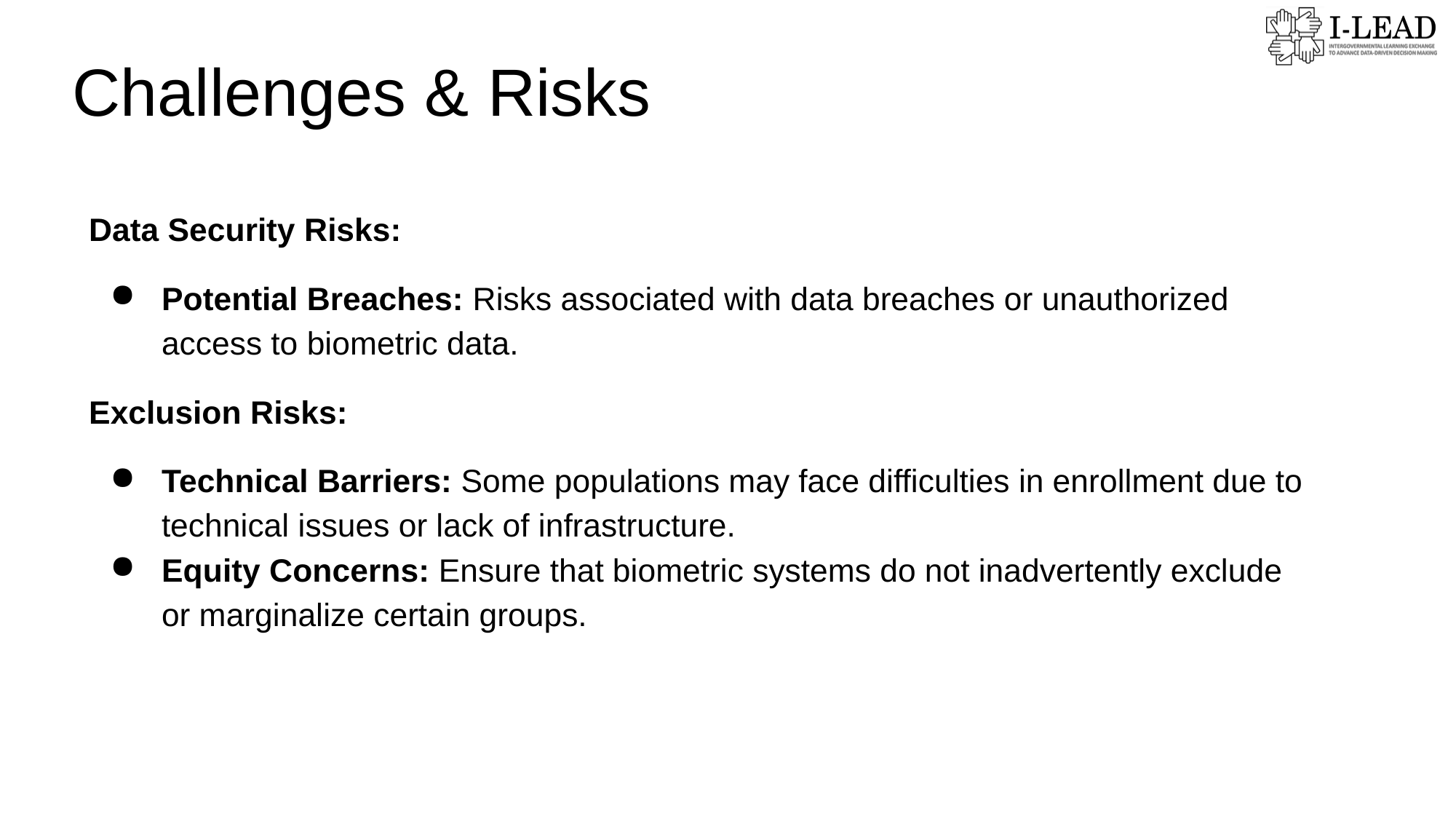

# Challenges & Risks
Data Security Risks:
Potential Breaches: Risks associated with data breaches or unauthorized access to biometric data.
Exclusion Risks:
Technical Barriers: Some populations may face difficulties in enrollment due to technical issues or lack of infrastructure.
Equity Concerns: Ensure that biometric systems do not inadvertently exclude or marginalize certain groups.